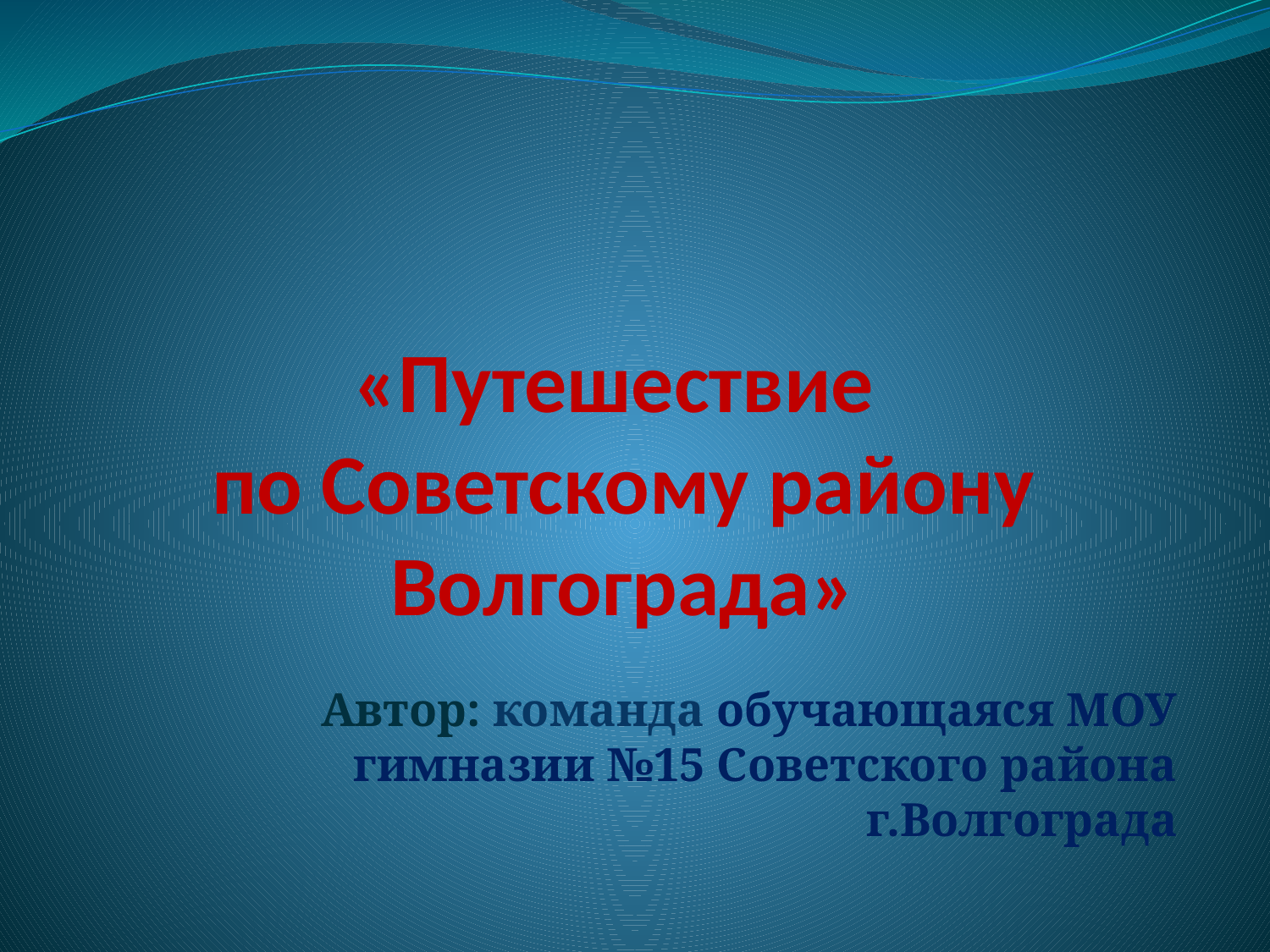

# «Путешествие по Советскому району Волгограда»
Автор: команда обучающаяся МОУ гимназии №15 Советского района г.Волгограда